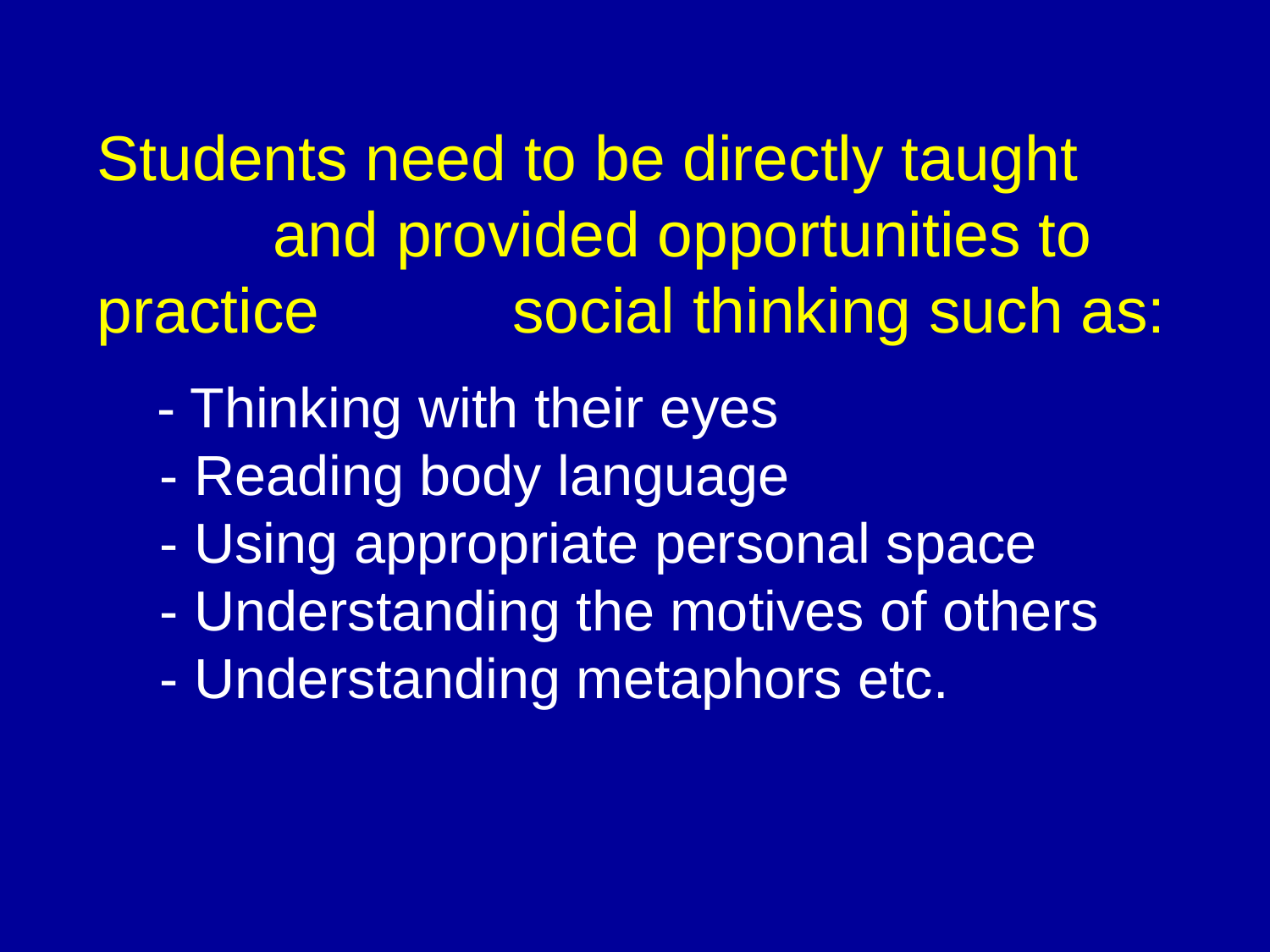

Students need to be directly taught                  and provided opportunities to practice           social thinking such as:
          - Thinking with their eyes
    - Reading body language
    - Using appropriate personal space
    - Understanding the motives of others
    - Understanding metaphors etc.